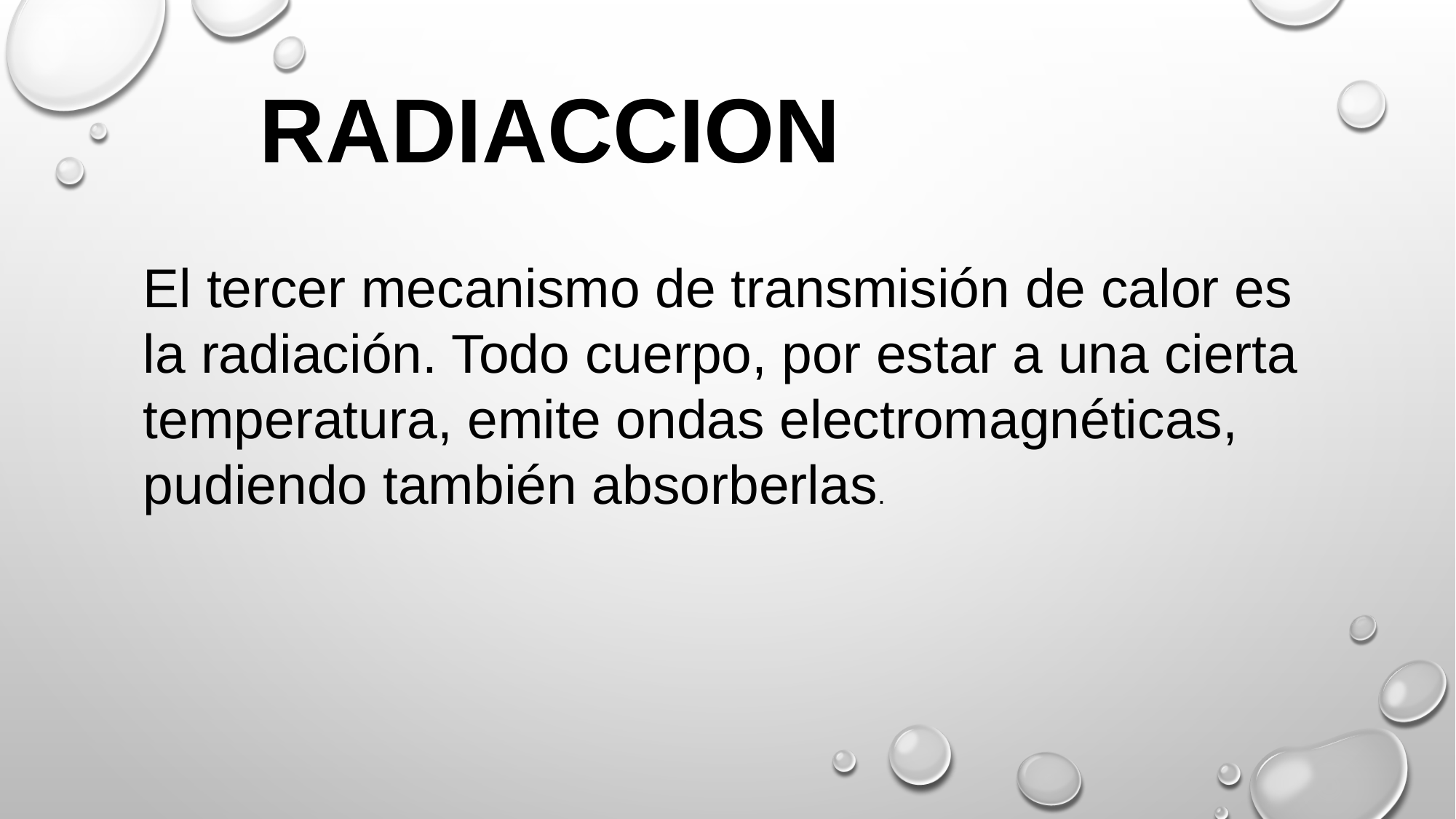

# RADIACCION
El tercer mecanismo de transmisión de calor es la radiación. Todo cuerpo, por estar a una cierta temperatura, emite ondas electromagnéticas, pudiendo también absorberlas.